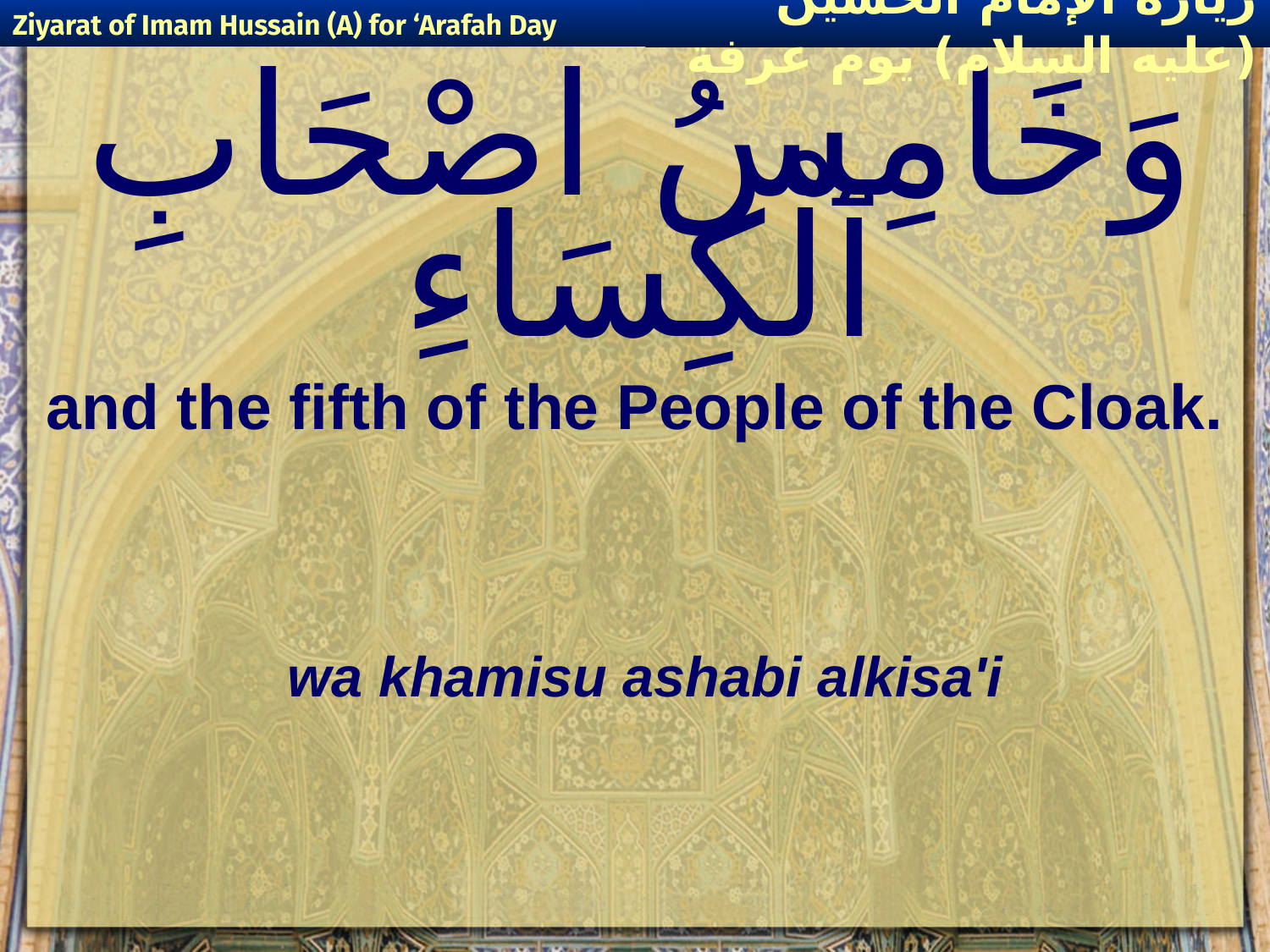

Ziyarat of Imam Hussain (A) for ‘Arafah Day
زيارة الإمام الحسين (عليه السلام) يوم عرفة
# وَخَامِسُ اصْحَابِ ٱلْكِسَاءِ
and the fifth of the People of the Cloak.
wa khamisu ashabi alkisa'i